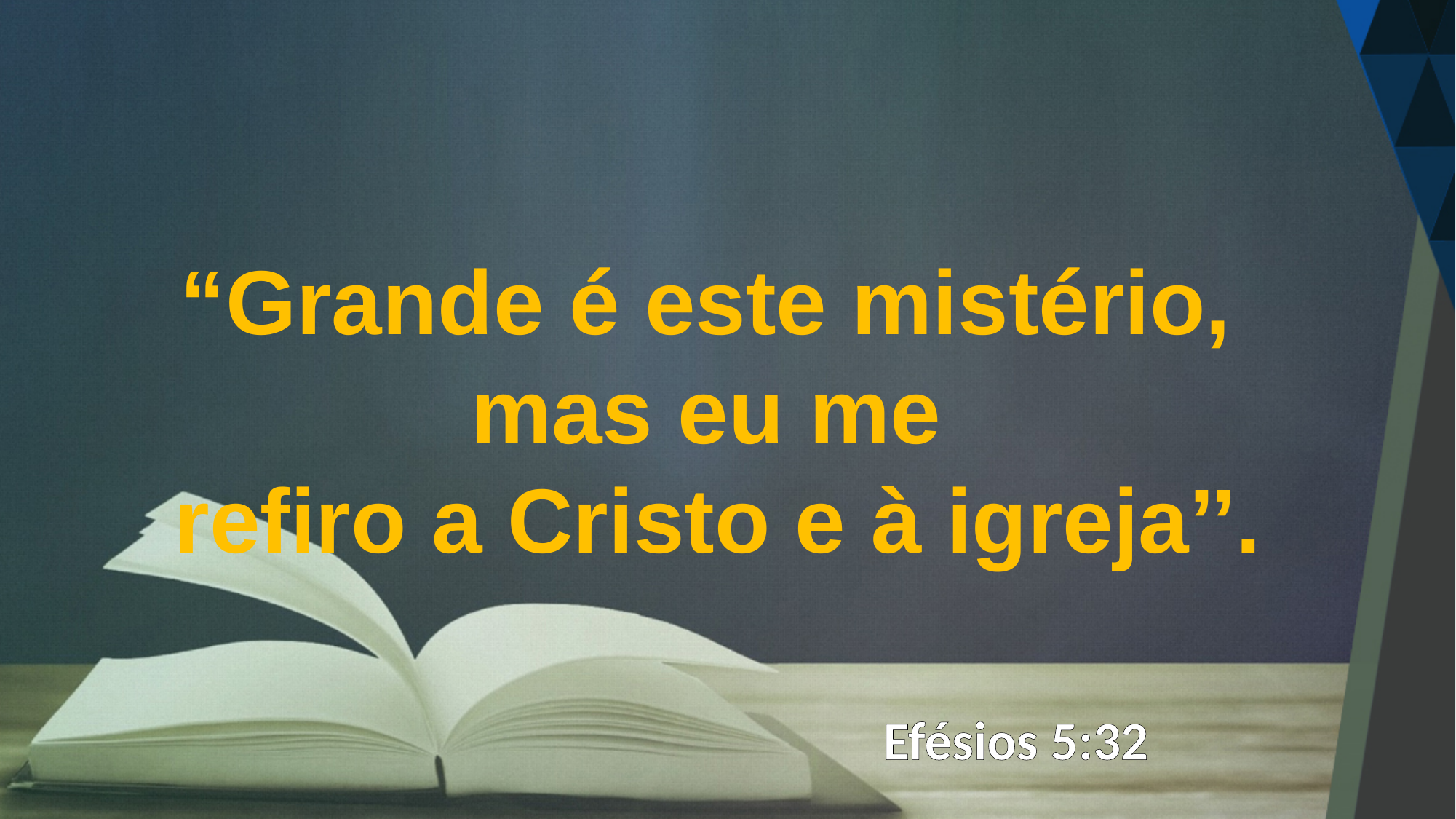

“Grande é este mistério, mas eu me
 refiro a Cristo e à igreja’’.
Efésios 5:32